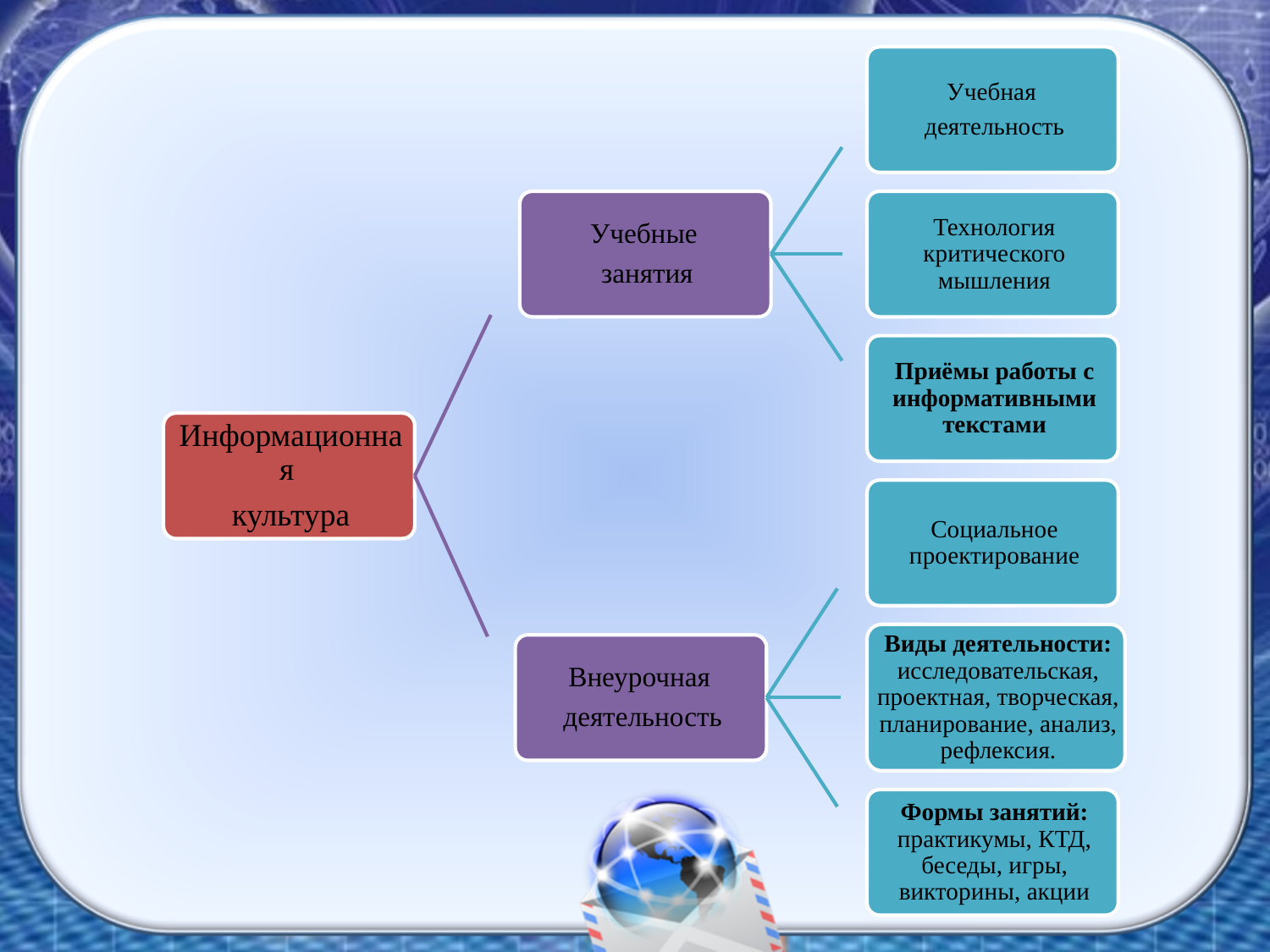

#
Информационная
культура

Учебные
занятия

Учебная
деятельность

Технология критического мышления

Приёмы работы с информативными текстами

Внеурочная
деятельность

Социальное проектирование

Виды деятельности: исследовательская, проектная, творческая, планирование, анализ, рефлексия.

Формы занятий: практикумы, КТД, беседы, игры, викторины, акции